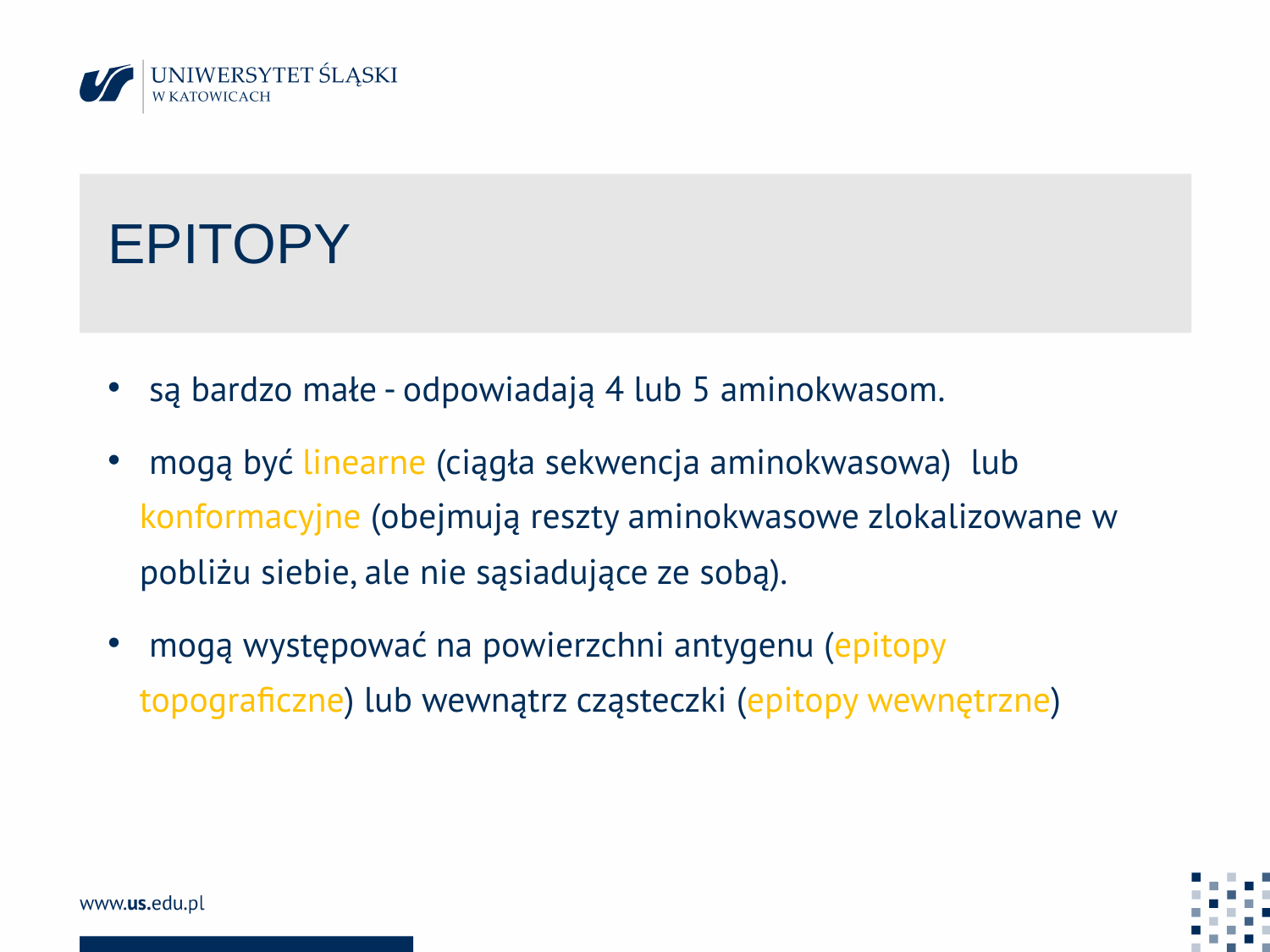

# EPITOPY
 są bardzo małe - odpowiadają 4 lub 5 aminokwasom.
 mogą być linearne (ciągła sekwencja aminokwasowa)  lub konformacyjne (obejmują reszty aminokwasowe zlokalizowane w pobliżu siebie, ale nie sąsiadujące ze sobą).
 mogą występować na powierzchni antygenu (epitopy topograficzne) lub wewnątrz cząsteczki (epitopy wewnętrzne)